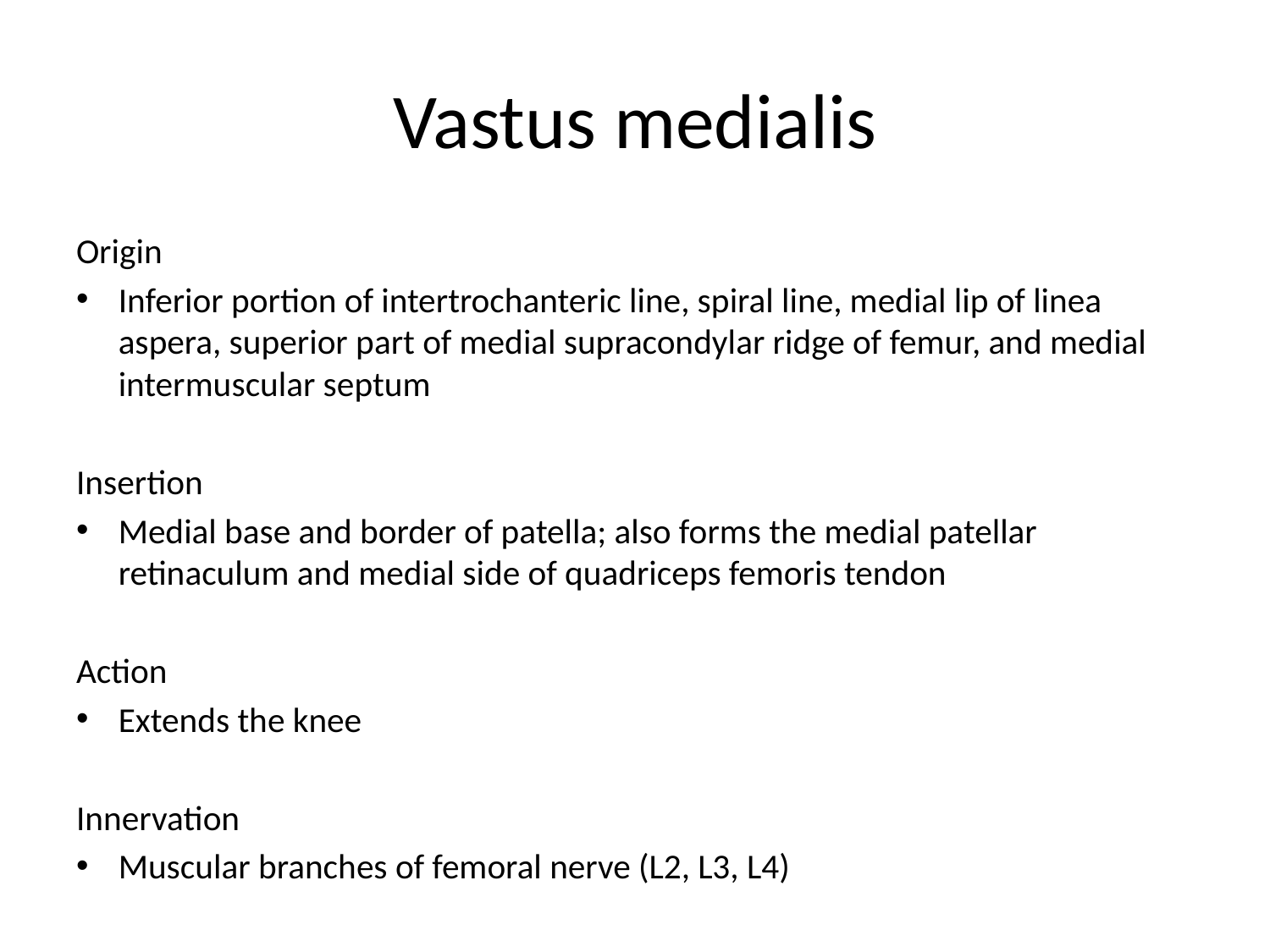

# Vastus medialis
Origin
Inferior portion of intertrochanteric line, spiral line, medial lip of linea aspera, superior part of medial supracondylar ridge of femur, and medial intermuscular septum

Insertion
Medial base and border of patella; also forms the medial patellar retinaculum and medial side of quadriceps femoris tendon

Action
Extends the knee

Innervation
Muscular branches of femoral nerve (L2, L3, L4)